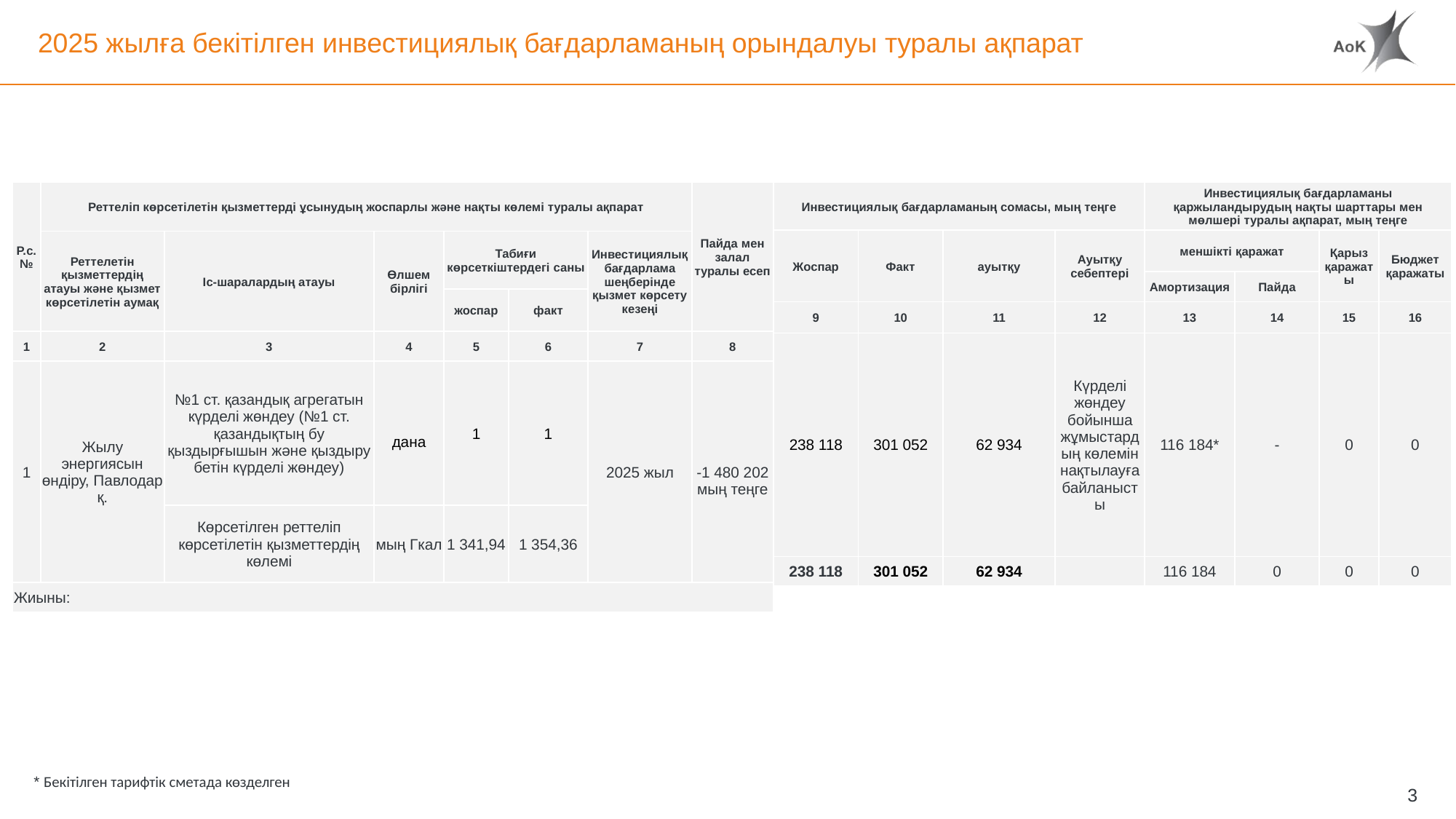

# 2025 жылға бекітілген инвестициялық бағдарламаның орындалуы туралы ақпарат

| Инвестициялық бағдарламаның сомасы, мың теңге |  |  |  | Инвестициялық бағдарламаны қаржыландырудың нақты шарттары мен мөлшері туралы ақпарат, мың теңге |  |  |  |
| --- | --- | --- | --- | --- | --- | --- | --- |
| Жоспар | Факт | ауытқу | Ауытқу себептері | меншікті қаражат |  | Қарыз қаражаты | Бюджет қаражаты |
|  |  |  |  | Амортизация | Пайда |  |  |
| 9 | 10 | 11 | 12 | 13 | 14 | 15 | 16 |
| 238 118 | 301 052 | 62 934 | Күрделі жөндеу бойынша жұмыстардың көлемін нақтылауға байланысты | 116 184\* | - | 0 | 0 |
| 238 118 | 301 052 | 62 934 |  | 116 184 | 0 | 0 | 0 |
| Р.с.№ | Реттеліп көрсетілетін қызметтерді ұсынудың жоспарлы және нақты көлемі туралы ақпарат |  |  |  |  |  | Пайда мен залал туралы есеп |
| --- | --- | --- | --- | --- | --- | --- | --- |
|  | Реттелетін қызметтердің атауы және қызмет көрсетілетін аумақ | Іс-шаралардың атауы | Өлшем бірлігі | Табиғи көрсеткіштердегі саны |  | Инвестициялық бағдарлама шеңберінде қызмет көрсету кезеңі |  |
|  |  |  |  | жоспар | факт |  |  |
| 1 | 2 | 3 | 4 | 5 | 6 | 7 | 8 |
| 1 | Жылу энергиясын өндіру, Павлодар қ. | №1 ст. қазандық агрегатын күрделі жөндеу (№1 ст. қазандықтың бу қыздырғышын және қыздыру бетін күрделі жөндеу) | дана | 1 | 1 | 2025 жыл | -1 480 202 мың теңге |
|  |  | Көрсетілген реттеліп көрсетілетін қызметтердің көлемі | мың Гкал | 1 341,94 | 1 354,36 |  |  |
| Жиыны: |  |  |  |  |  |  |  |
* Бекітілген тарифтік сметада көзделген